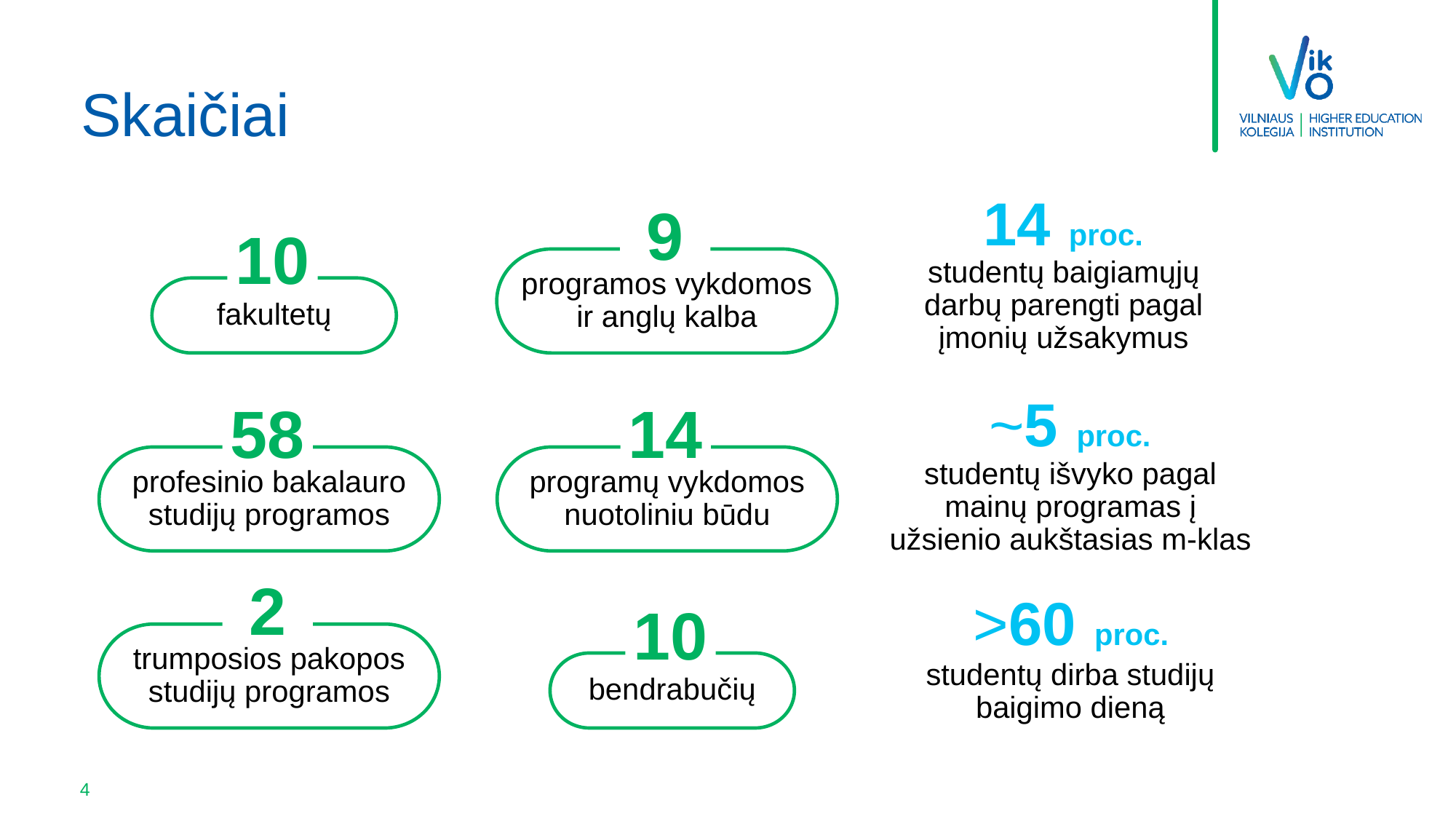

# Skaičiai
14 proc.
studentų baigiamųjų darbų parengti pagal įmonių užsakymus

9
programos vykdomos ir anglų kalba

10
fakultetų
~5 proc.
studentų išvyko pagal mainų programas į užsienio aukštasias m-klas

14
programų vykdomos nuotoliniu būdu

58
profesinio bakalauro studijų programos

2
trumposios pakopos studijų programos
>60 proc.
studentų dirba studijų baigimo dieną

10
bendrabučių
4